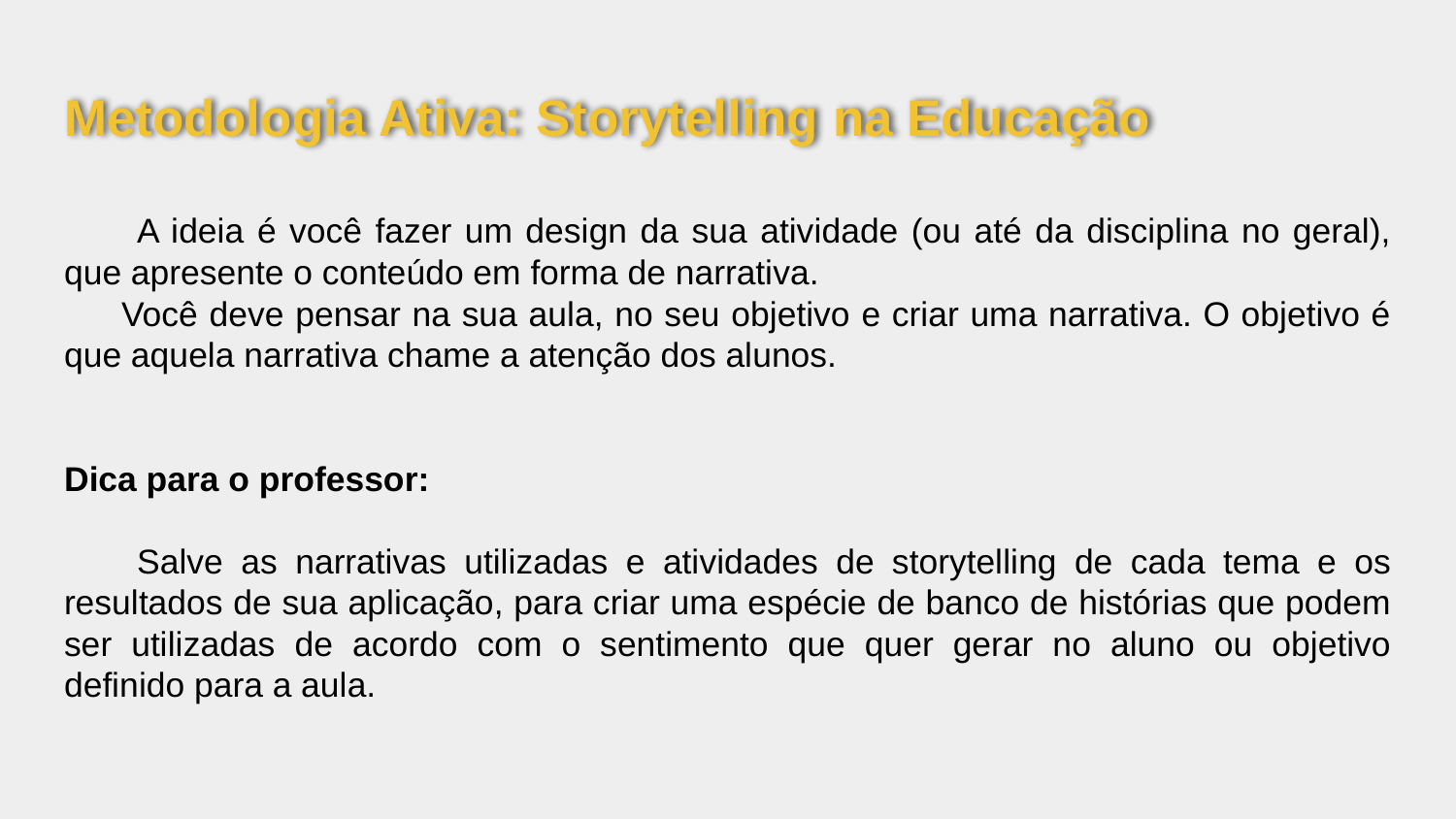

# Metodologia Ativa: Storytelling na Educação
A ideia é você fazer um design da sua atividade (ou até da disciplina no geral), que apresente o conteúdo em forma de narrativa.
     Você deve pensar na sua aula, no seu objetivo e criar uma narrativa. O objetivo é que aquela narrativa chame a atenção dos alunos.

Dica para o professor:

Salve as narrativas utilizadas e atividades de storytelling de cada tema e os resultados de sua aplicação, para criar uma espécie de banco de histórias que podem ser utilizadas de acordo com o sentimento que quer gerar no aluno ou objetivo definido para a aula.